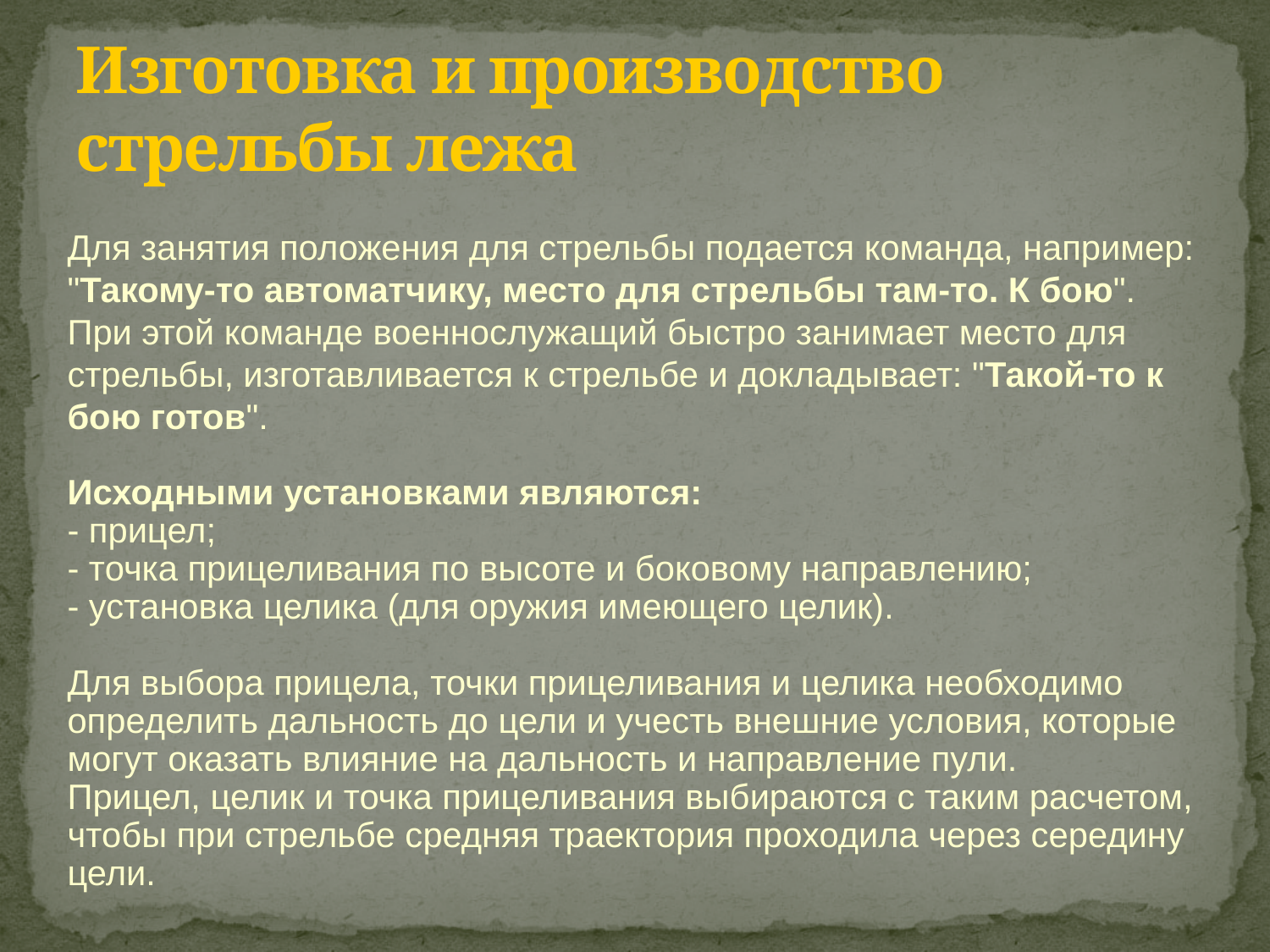

# Изготовка и производство стрельбы лежа
Для занятия положения для стрельбы подается команда, например: "Такому-то автоматчику, место для стрельбы там-то. К бою".
При этой команде военнослужащий быстро занимает место для стрельбы, изготавливается к стрельбе и докладывает: "Такой-то к бою готов".

Исходными установками являются:
- прицел;
- точка прицеливания по высоте и боковому направлению;
- установка целика (для оружия имеющего целик).
Для выбора прицела, точки прицеливания и целика необходимо определить дальность до цели и учесть внешние условия, которые могут оказать влияние на дальность и направление пули.
Прицел, целик и точка прицеливания выбираются с таким расчетом, чтобы при стрельбе средняя траектория проходила через середину цели.